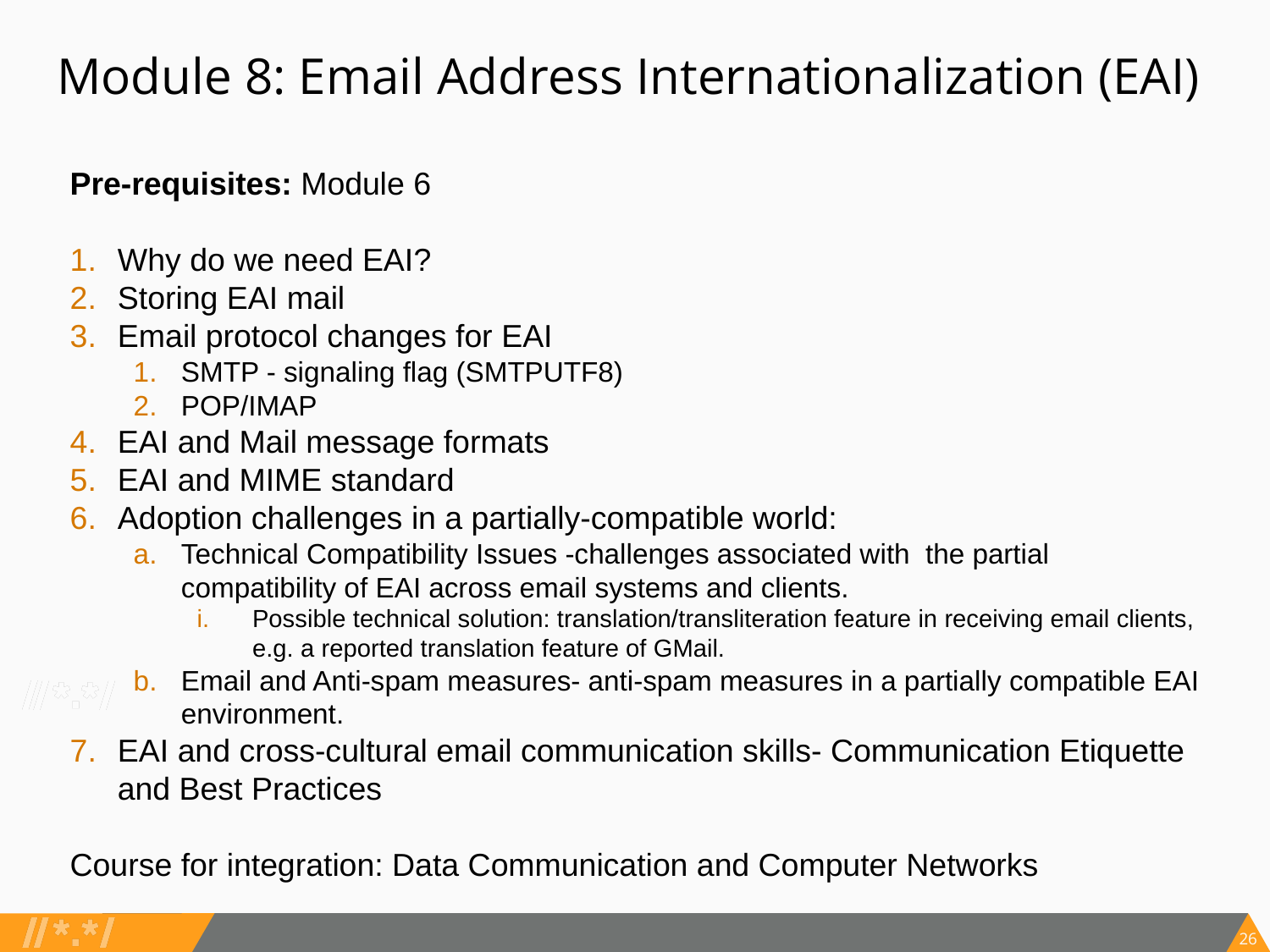

# Module 8: Email Address Internationalization (EAI)
Pre-requisites: Module 6

Why do we need EAI?
Storing EAI mail
Email protocol changes for EAI
SMTP - signaling flag (SMTPUTF8)
POP/IMAP
EAI and Mail message formats
EAI and MIME standard
Adoption challenges in a partially-compatible world:
Technical Compatibility Issues -challenges associated with  the partial compatibility of EAI across email systems and clients.
Possible technical solution: translation/transliteration feature in receiving email clients, e.g. a reported translation feature of GMail.
Email and Anti-spam measures- anti-spam measures in a partially compatible EAI environment.
EAI and cross-cultural email communication skills- Communication Etiquette and Best Practices

Course for integration: Data Communication and Computer Networks